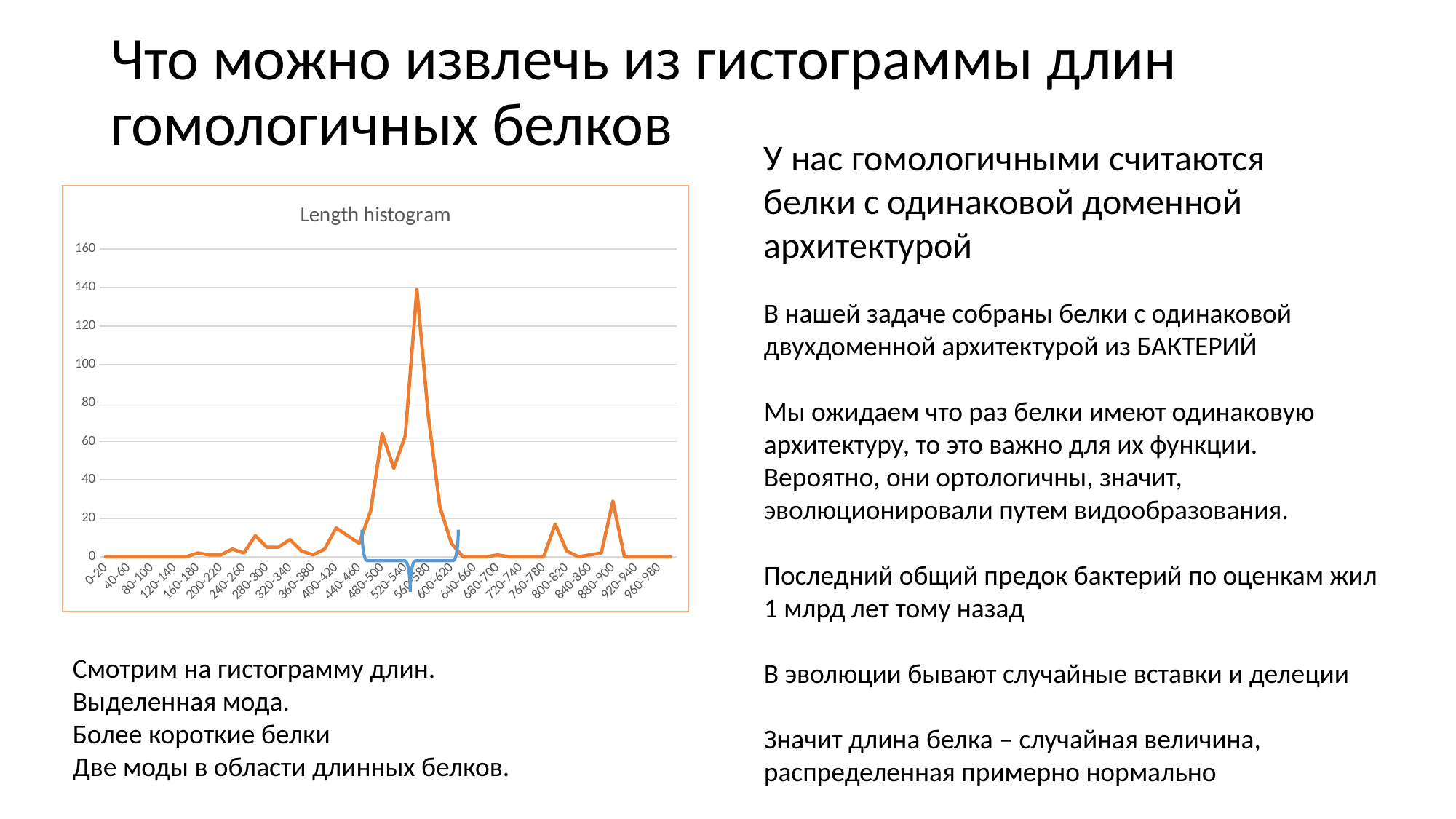

# Что можно извлечь из гистограммы длин гомологичных белков
У нас гомологичными считаются белки с одинаковой доменной архитектурой

### Chart: Length histogram

| Category | count |
|---|---|
| 0-20 | 0.0 |
| 20-40 | 0.0 |
| 40-60 | 0.0 |
| 60-80 | 0.0 |
| 80-100 | 0.0 |
| 100-120 | 0.0 |
| 120-140 | 0.0 |
| 140-160 | 0.0 |
| 160-180 | 2.0 |
| 180-200 | 1.0 |
| 200-220 | 1.0 |
| 220-240 | 4.0 |
| 240-260 | 2.0 |
| 260-280 | 11.0 |
| 280-300 | 5.0 |
| 300-320 | 5.0 |
| 320-340 | 9.0 |
| 340-360 | 3.0 |
| 360-380 | 1.0 |
| 380-400 | 4.0 |
| 400-420 | 15.0 |
| 420-440 | 11.0 |
| 440-460 | 7.0 |
| 460-480 | 24.0 |
| 480-500 | 64.0 |
| 500-520 | 46.0 |
| 520-540 | 63.0 |
| 540-560 | 139.0 |
| 560-580 | 73.0 |
| 580-600 | 26.0 |
| 600-620 | 7.0 |
| 620-640 | 0.0 |
| 640-660 | 0.0 |
| 660-680 | 0.0 |
| 680-700 | 1.0 |
| 700-720 | 0.0 |
| 720-740 | 0.0 |
| 740-760 | 0.0 |
| 760-780 | 0.0 |
| 780-800 | 17.0 |
| 800-820 | 3.0 |
| 820-840 | 0.0 |
| 840-860 | 1.0 |
| 860-880 | 2.0 |
| 880-900 | 29.0 |
| 900-920 | 0.0 |
| 920-940 | 0.0 |
| 940-960 | 0.0 |
| 960-980 | 0.0 |
| 980-1000 | 0.0 |
В нашей задаче собраны белки с одинаковой двухдоменной архитектурой из БАКТЕРИЙ

Мы ожидаем что раз белки имеют одинаковую архитектуру, то это важно для их функции.
Вероятно, они ортологичны, значит, эволюционировали путем видообразования.

Последний общий предок бактерий по оценкам жил
1 млрд лет тому назад

В эволюции бывают случайные вставки и делеции

Значит длина белка – случайная величина, распределенная примерно нормально
Смотрим на гистограмму длин.
Выделенная мода.
Более короткие белки
Две моды в области длинных белков.